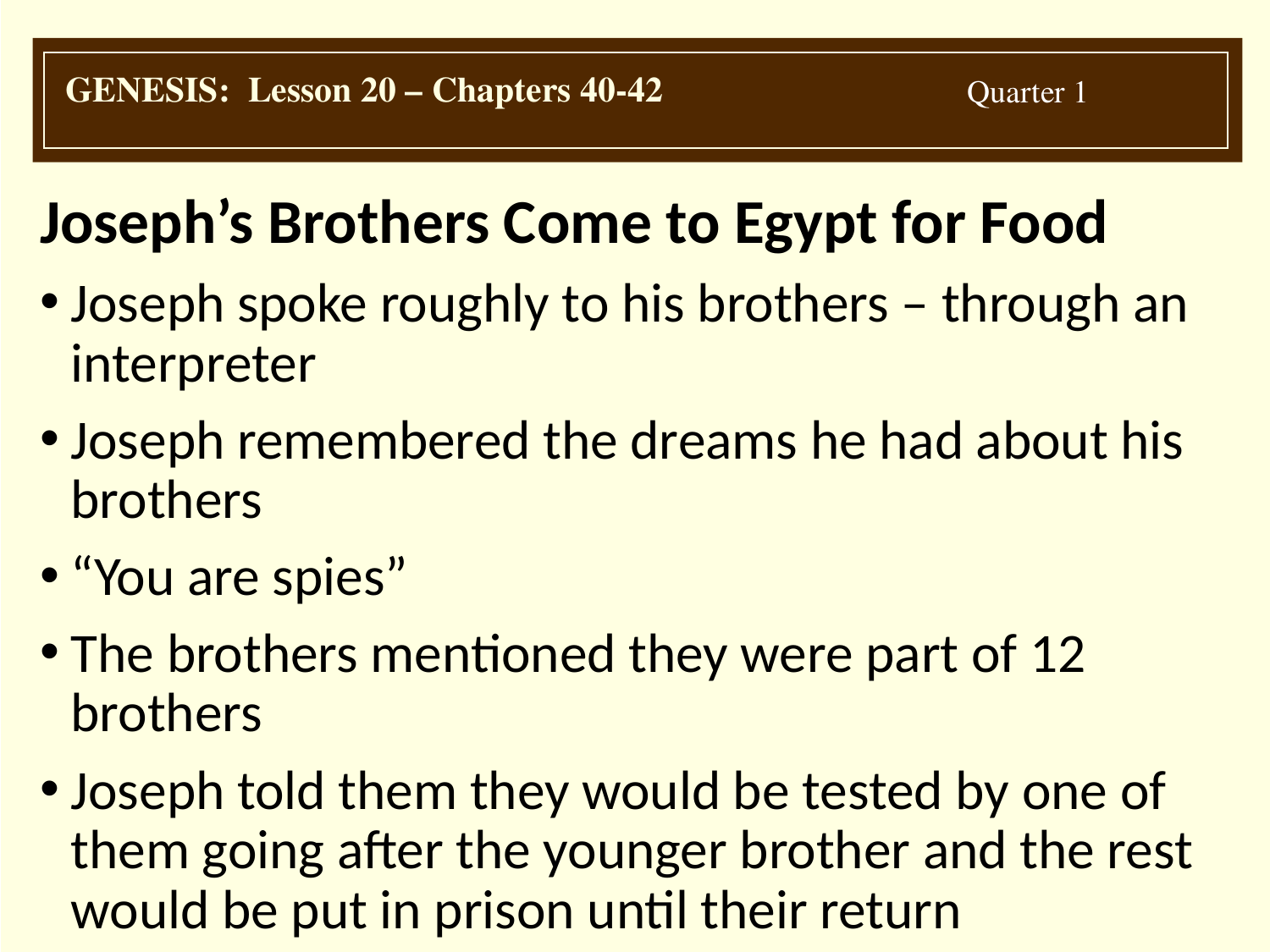

Joseph’s Brothers Come to Egypt for Food
Joseph spoke roughly to his brothers – through an interpreter
Joseph remembered the dreams he had about his brothers
“You are spies”
The brothers mentioned they were part of 12 brothers
Joseph told them they would be tested by one of them going after the younger brother and the rest would be put in prison until their return